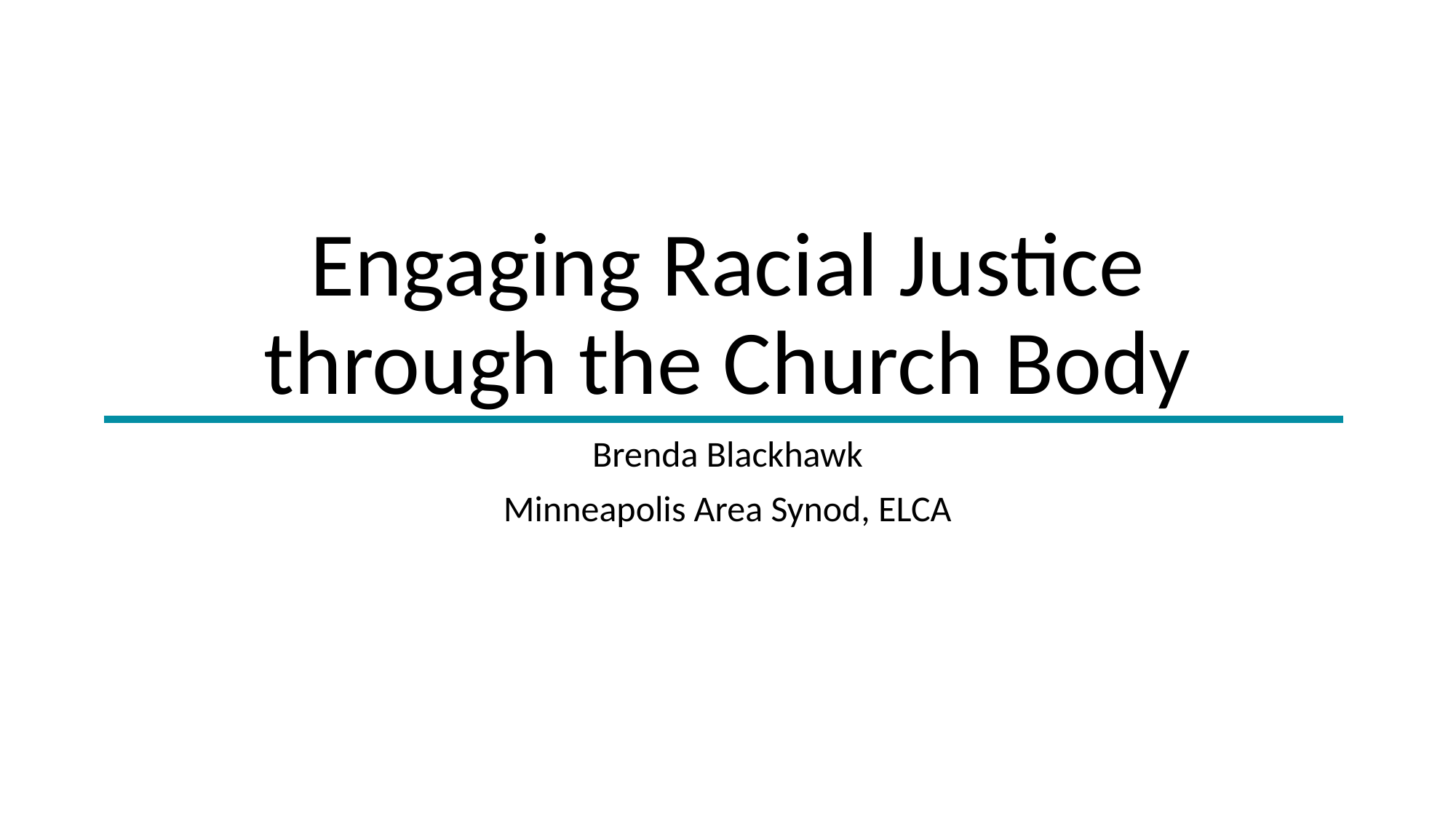

# Engaging Racial Justice through the Church Body
Brenda Blackhawk
Minneapolis Area Synod, ELCA